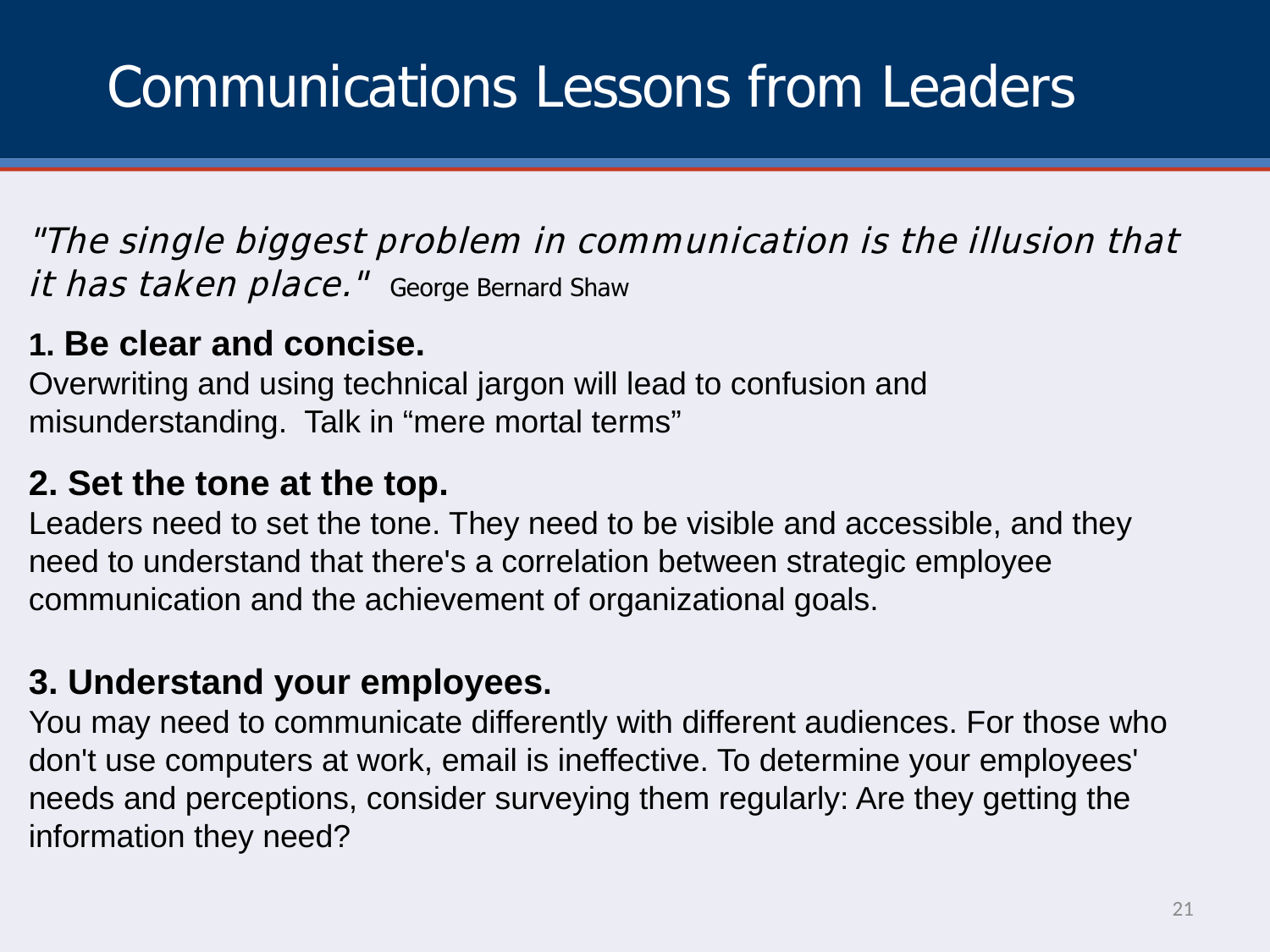

# Communications Lessons from Leaders
"The single biggest problem in communication is the illusion that it has taken place."  George Bernard Shaw
1. Be clear and concise.
Overwriting and using technical jargon will lead to confusion and misunderstanding.  Talk in “mere mortal terms”
2. Set the tone at the top.
Leaders need to set the tone. They need to be visible and accessible, and they need to understand that there's a correlation between strategic employee communication and the achievement of organizational goals.
3. Understand your employees.
You may need to communicate differently with different audiences. For those who don't use computers at work, email is ineffective. To determine your employees' needs and perceptions, consider surveying them regularly: Are they getting the information they need?

21